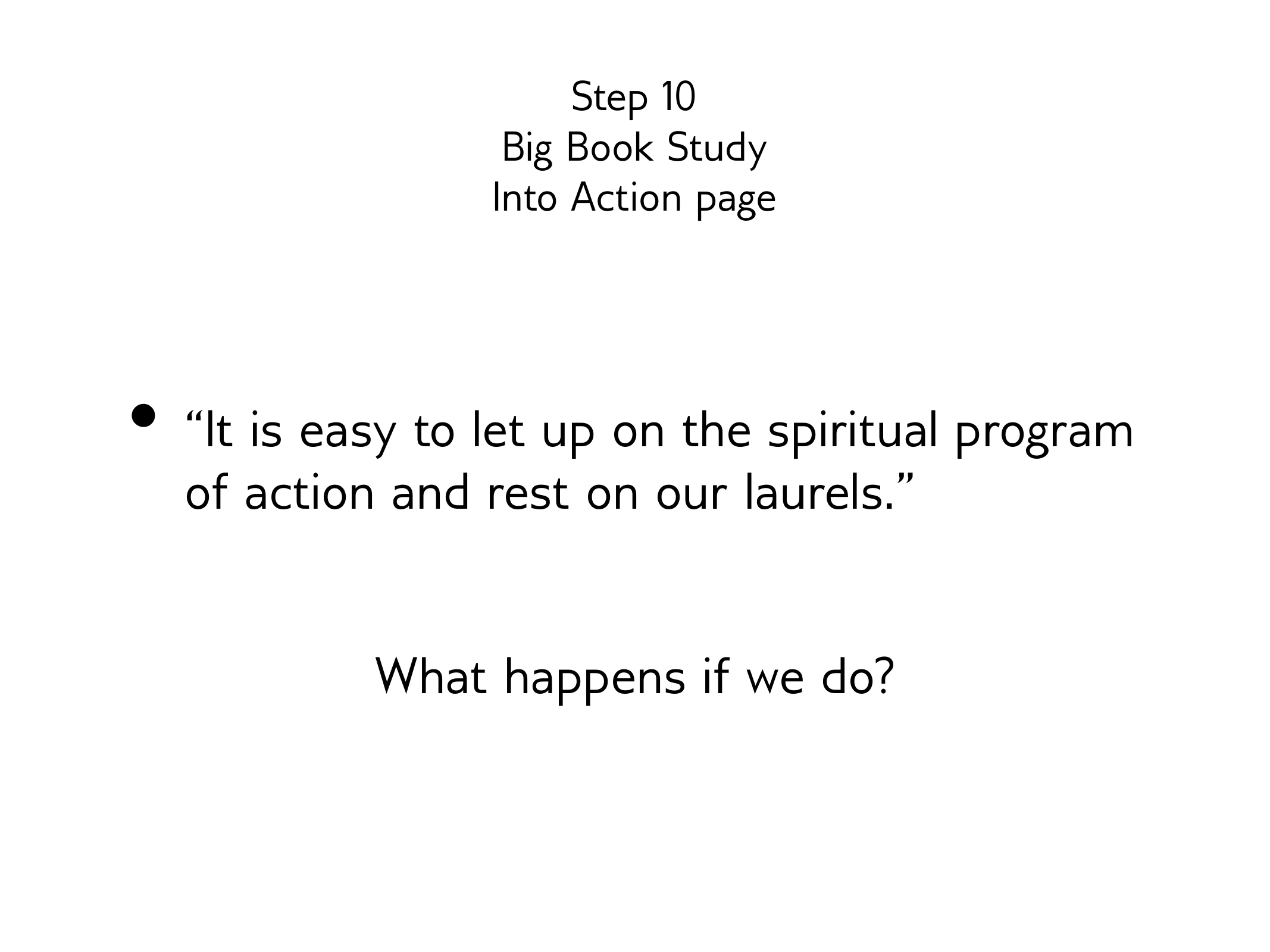

# Step 10
Big Book Study
Into Action page
“It is easy to let up on the spiritual program of action and rest on our laurels.”

What happens if we do?